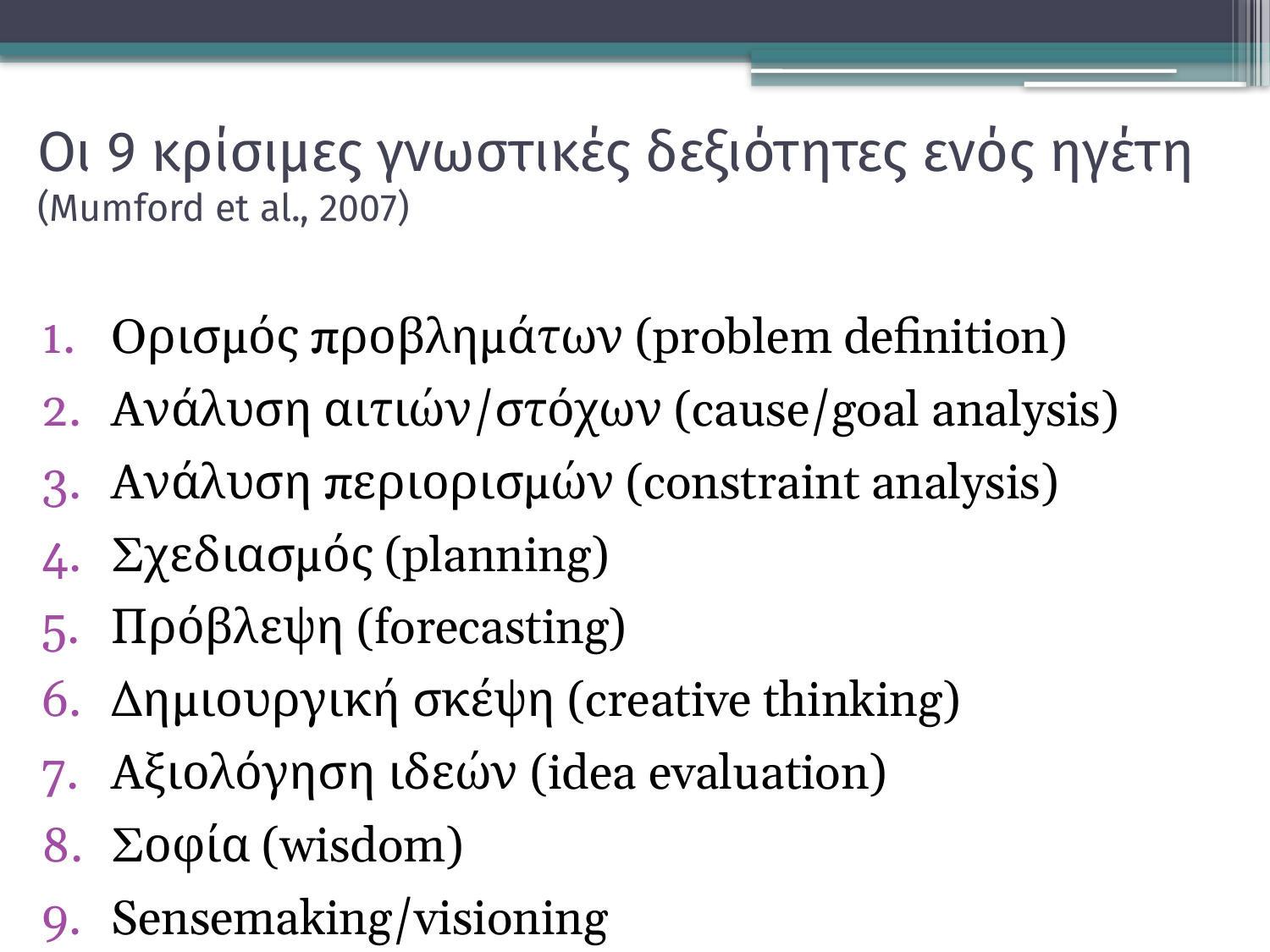

# Οι 9 κρίσιμες γνωστικές δεξιότητες ενός ηγέτη (Mumford et al., 2007)
Ορισμός προβλημάτων (problem definition)
Ανάλυση αιτιών/στόχων (cause/goal analysis)
Ανάλυση περιορισμών (constraint analysis)
Σχεδιασμός (planning)
Πρόβλεψη (forecasting)
Δημιουργική σκέψη (creative thinking)
Αξιολόγηση ιδεών (idea evaluation)
Σοφία (wisdom)
Sensemaking/visioning